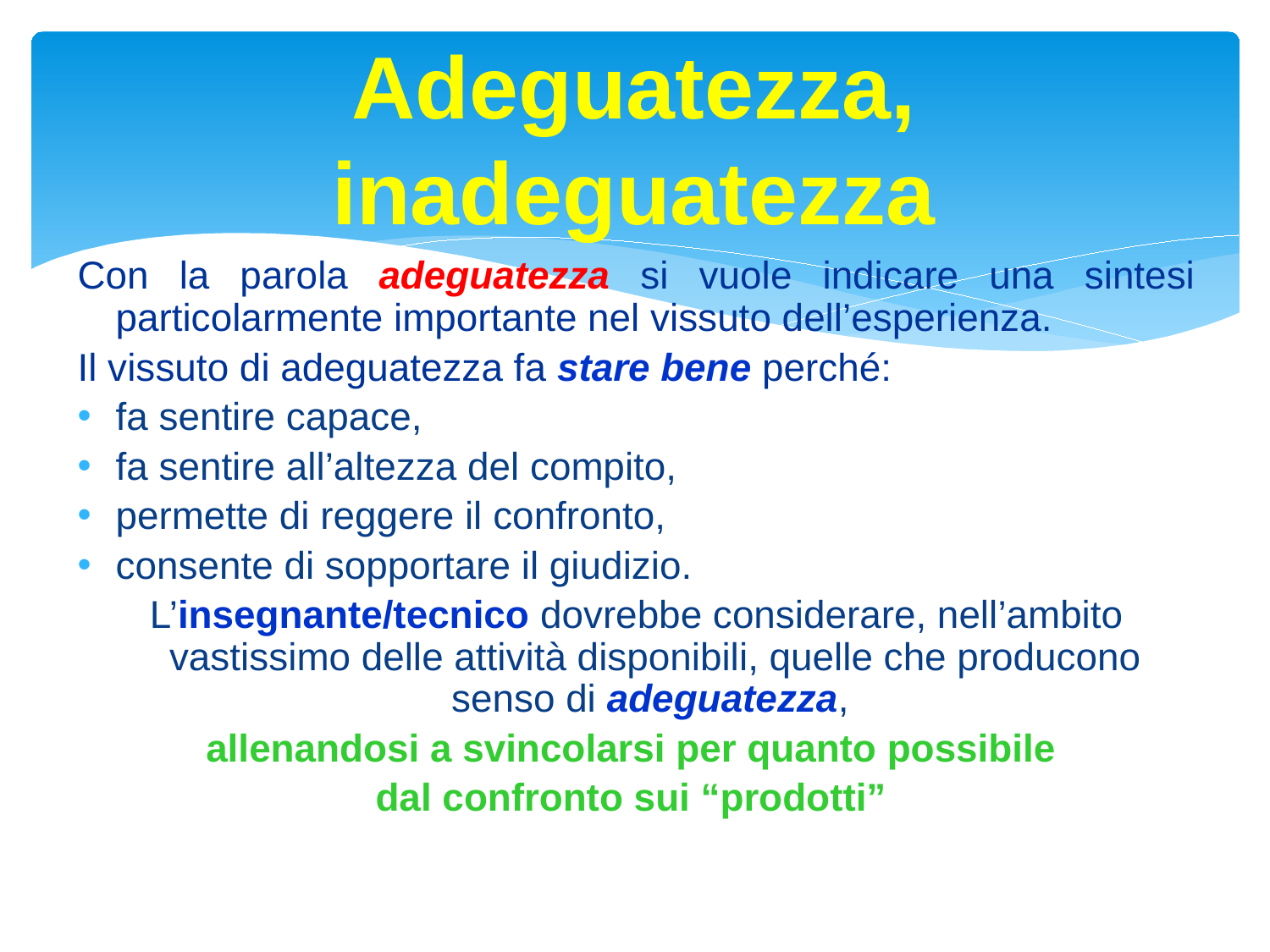

# Adeguatezza, inadeguatezza
Con la parola adeguatezza si vuole indicare una sintesi particolarmente importante nel vissuto dell’esperienza.
Il vissuto di adeguatezza fa stare bene perché:
fa sentire capace,
fa sentire all’altezza del compito,
permette di reggere il confronto,
consente di sopportare il giudizio.
L’insegnante/tecnico dovrebbe considerare, nell’ambito vastissimo delle attività disponibili, quelle che producono senso di adeguatezza,
allenandosi a svincolarsi per quanto possibile
dal confronto sui “prodotti”